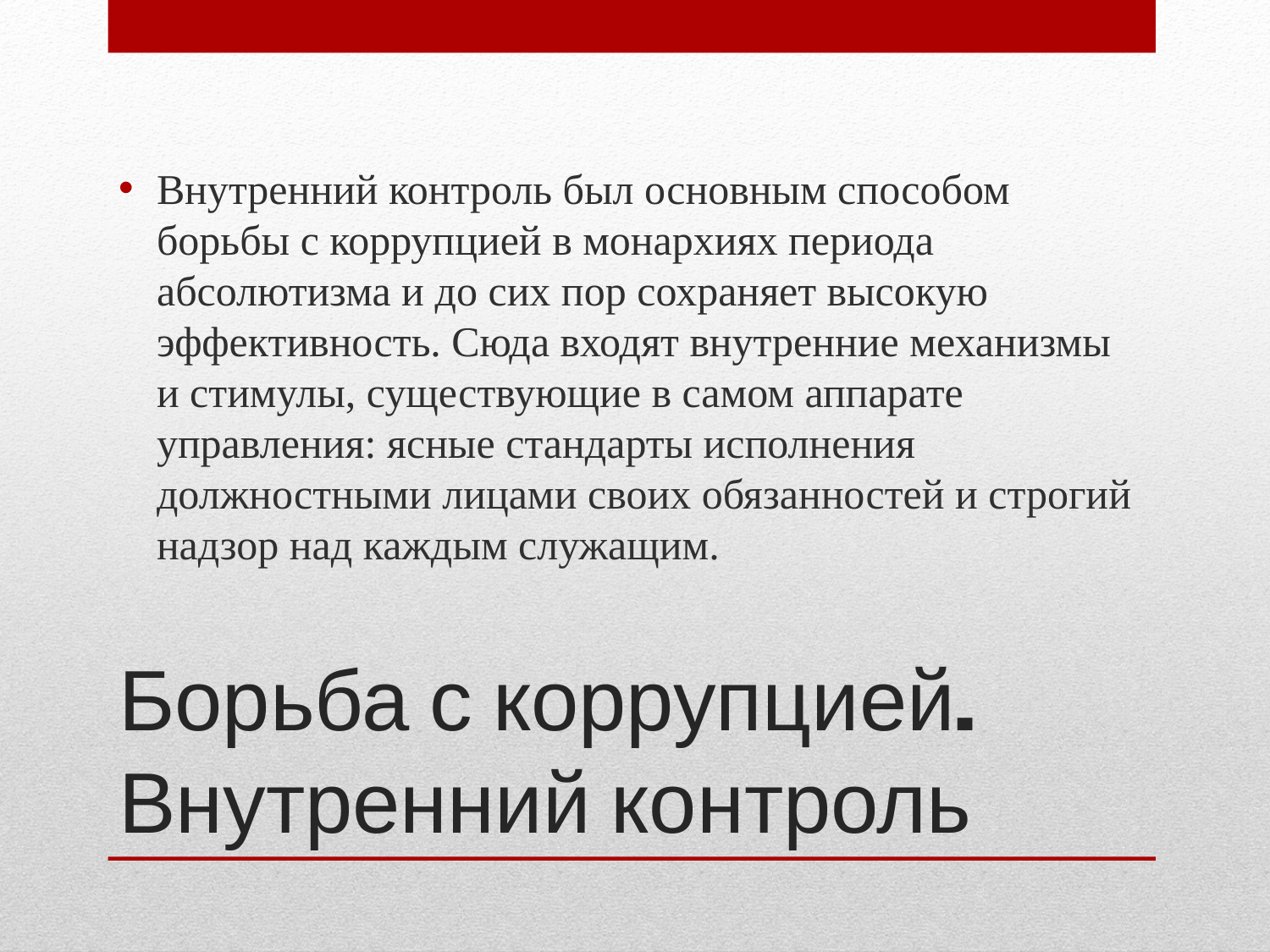

Внутренний контроль был основным способом борьбы с коррупцией в монархиях периода абсолютизма и до сих пор сохраняет высокую эффективность. Сюда входят внутренние механизмы и стимулы, существующие в самом аппарате управления: ясные стандарты исполнения должностными лицами своих обязанностей и строгий надзор над каждым служащим.
# Борьба с коррупцией. Внутренний контроль